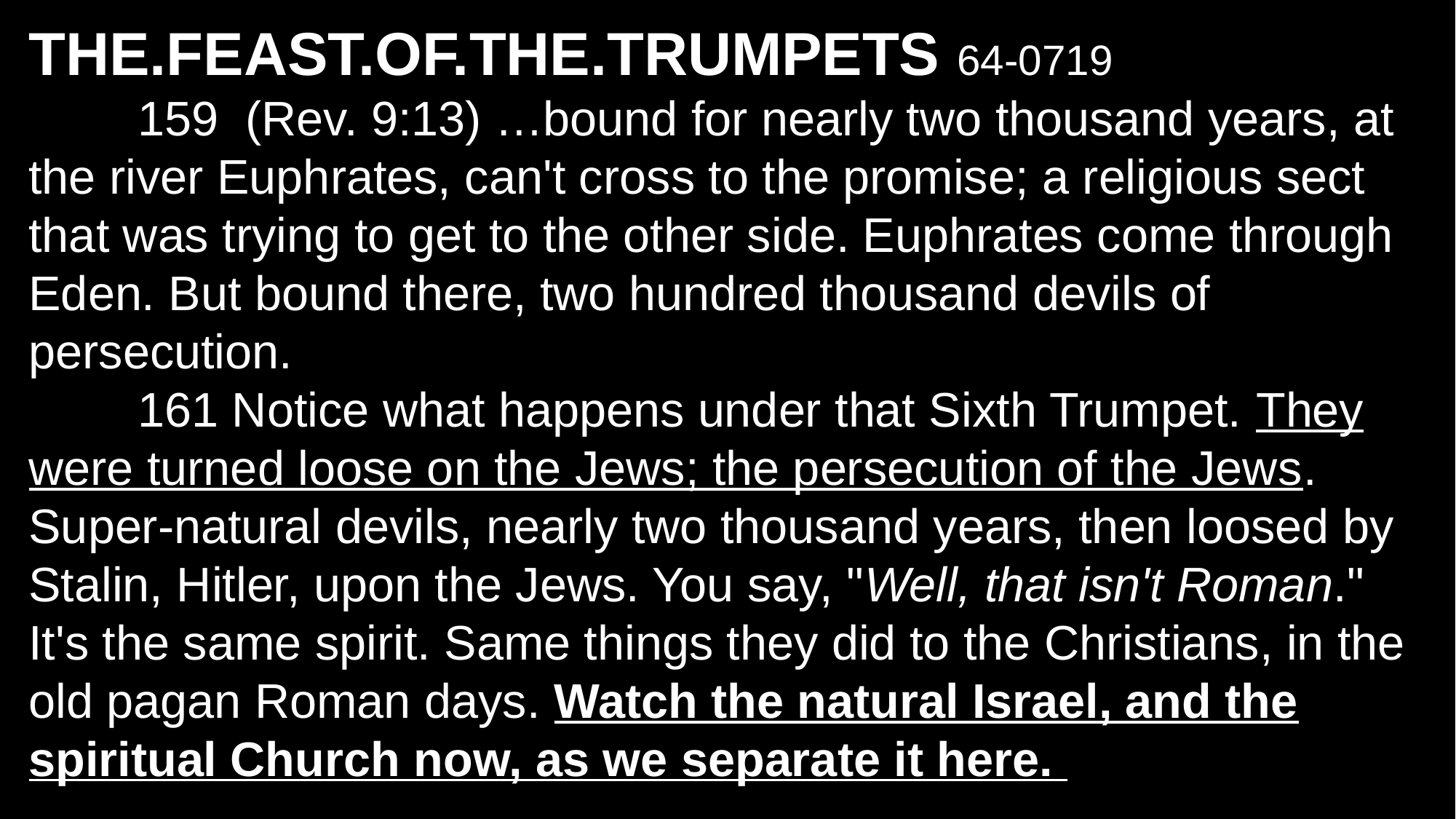

THE.FEAST.OF.THE.TRUMPETS 64-0719
	159  (Rev. 9:13) …bound for nearly two thousand years, at the river Euphrates, can't cross to the promise; a religious sect that was trying to get to the other side. Euphrates come through Eden. But bound there, two hundred thousand devils of persecution.
	161 Notice what happens under that Sixth Trumpet. They were turned loose on the Jews; the persecution of the Jews. Super-natural devils, nearly two thousand years, then loosed by Stalin, Hitler, upon the Jews. You say, "Well, that isn't Roman." It's the same spirit. Same things they did to the Christians, in the old pagan Roman days. Watch the natural Israel, and the spiritual Church now, as we separate it here.
Spiritual Warfare 3
02/27/2022
25